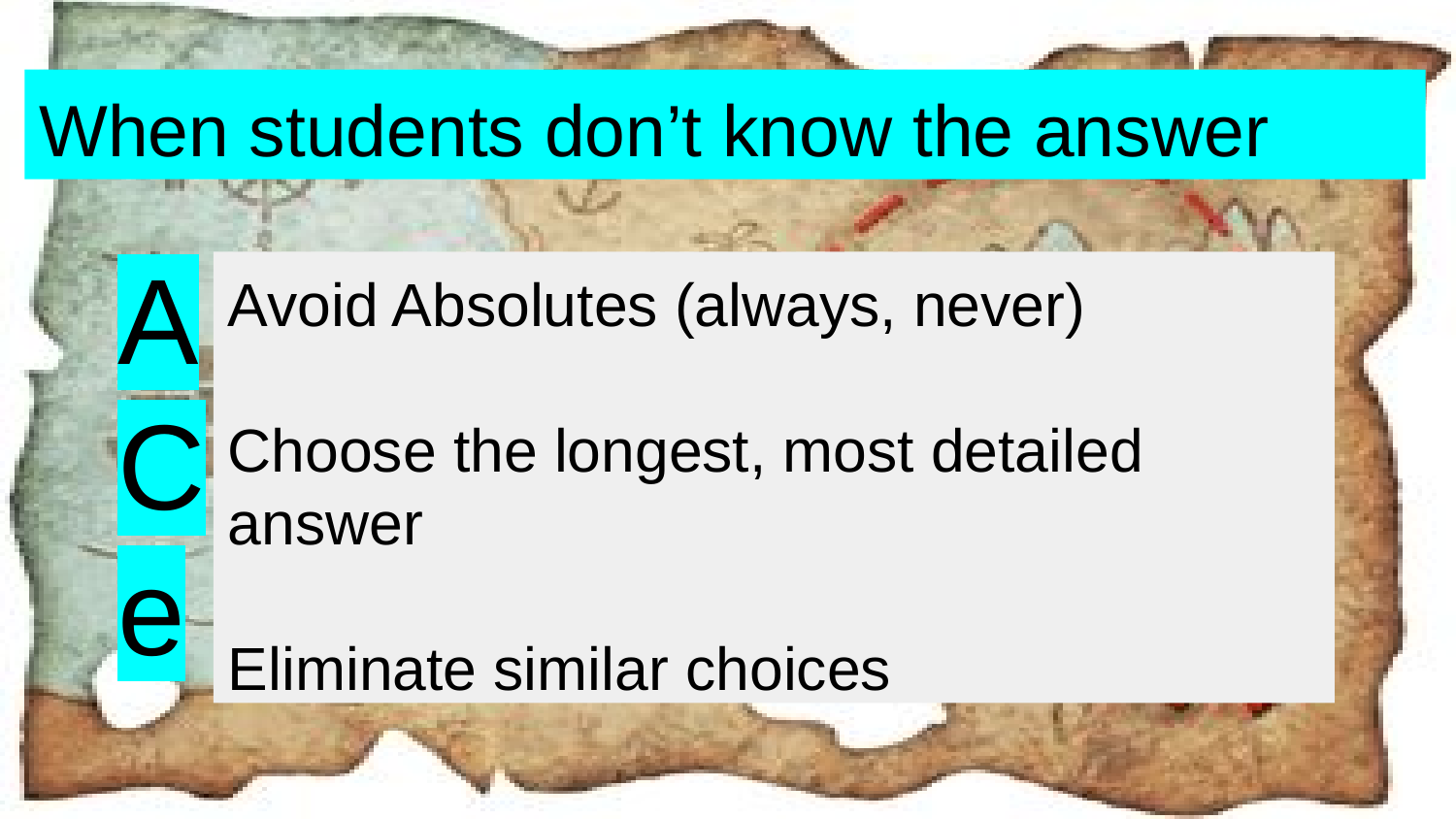

When students don’t know the answer
A
C
e
Avoid Absolutes (always, never)

Choose the longest, most detailed answer

Eliminate similar choices